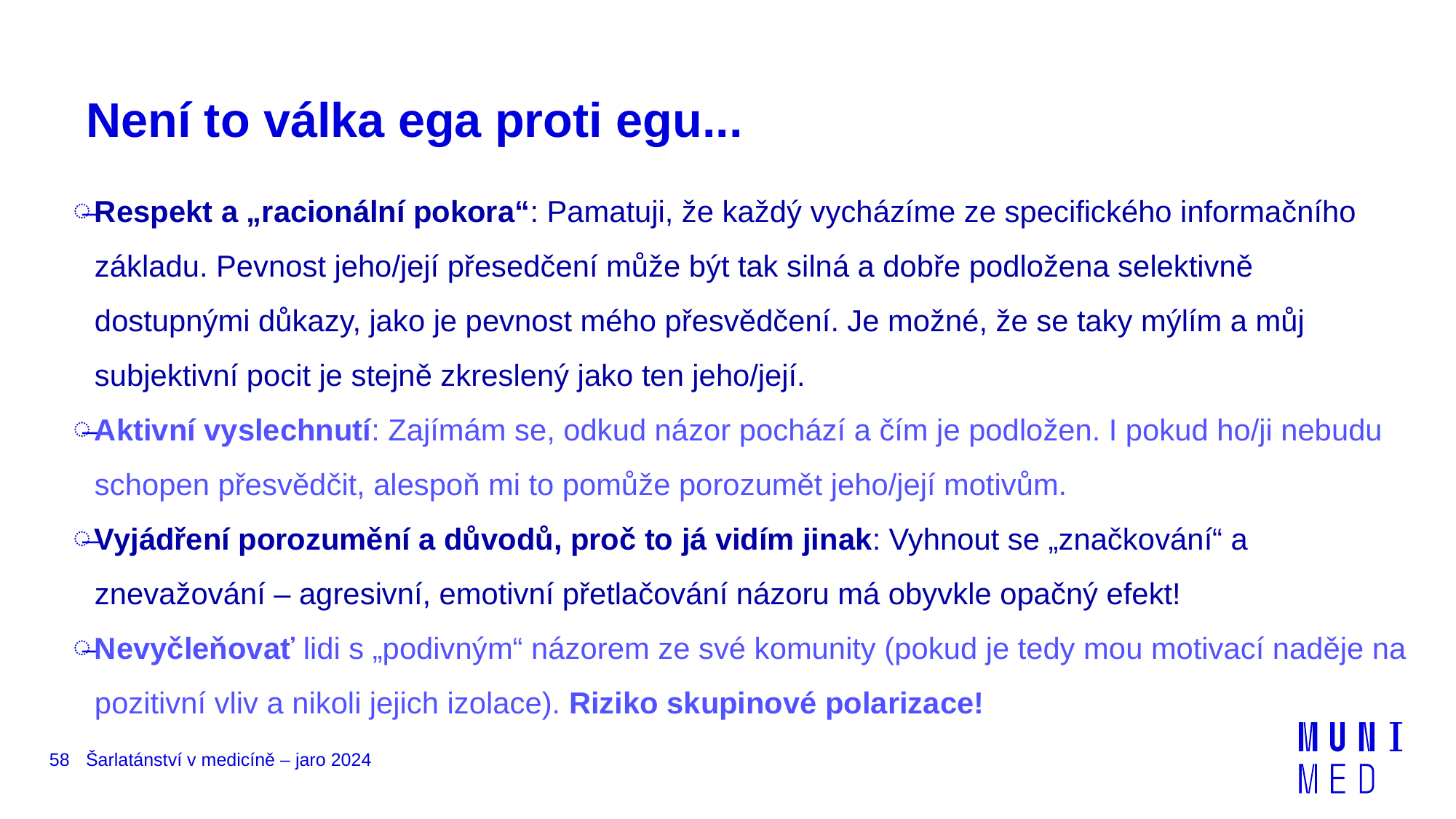

# Není to válka ega proti egu...
Respekt a „racionální pokora“: Pamatuji, že každý vycházíme ze specifického informačního základu. Pevnost jeho/její přesedčení může být tak silná a dobře podložena selektivně dostupnými důkazy, jako je pevnost mého přesvědčení. Je možné, že se taky mýlím a můj subjektivní pocit je stejně zkreslený jako ten jeho/její.
Aktivní vyslechnutí: Zajímám se, odkud názor pochází a čím je podložen. I pokud ho/ji nebudu schopen přesvědčit, alespoň mi to pomůže porozumět jeho/její motivům.
Vyjádření porozumění a důvodů, proč to já vidím jinak: Vyhnout se „značkování“ a znevažování – agresivní, emotivní přetlačování názoru má obyvkle opačný efekt!
Nevyčleňovať lidi s „podivným“ názorem ze své komunity (pokud je tedy mou motivací naděje na pozitivní vliv a nikoli jejich izolace). Riziko skupinové polarizace!
58
Šarlatánství v medicíně – jaro 2024